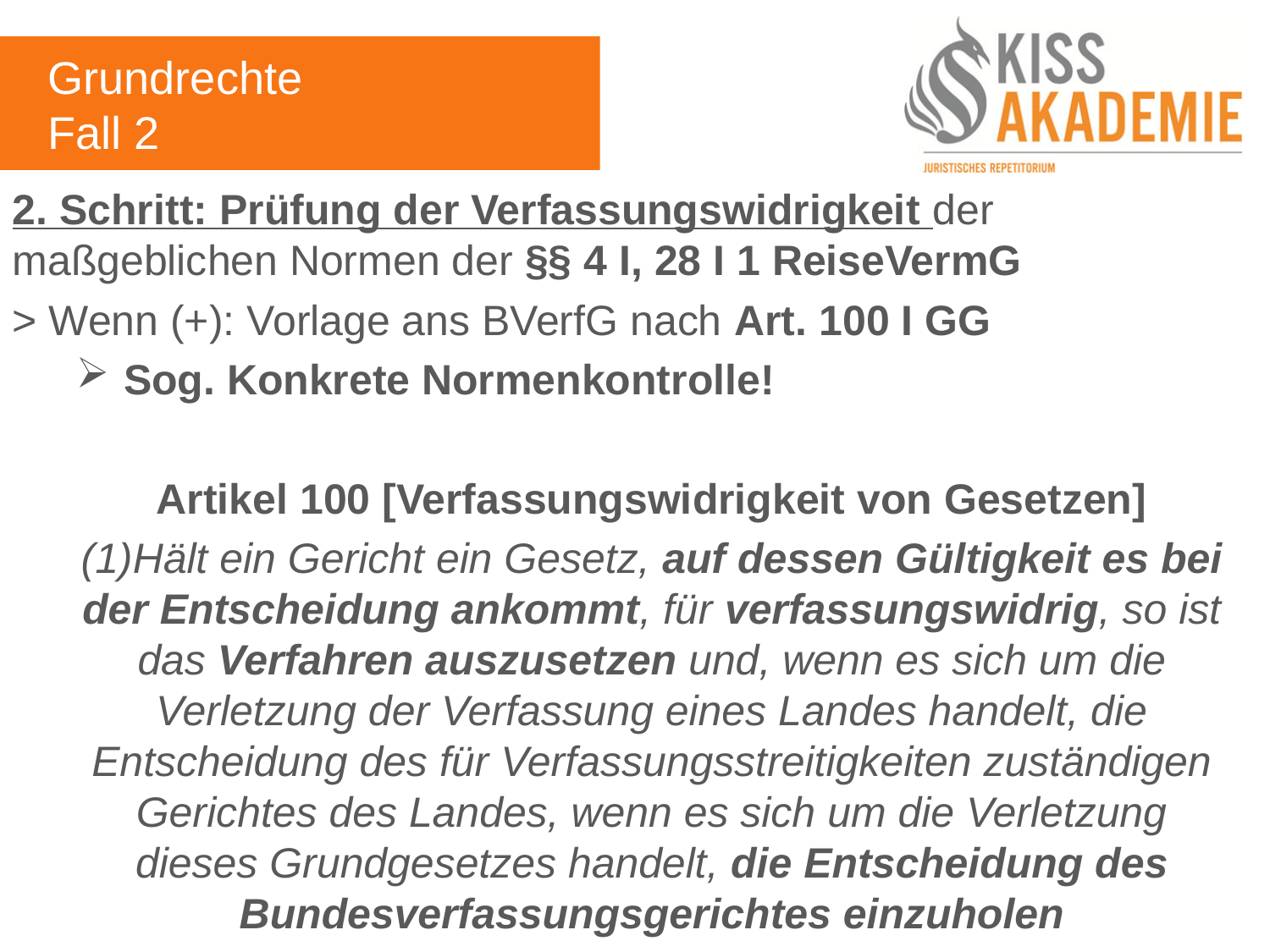

Grundrechte
Fall 2
2. Schritt: Prüfung der Verfassungswidrigkeit der maßgeblichen Normen der §§ 4 I, 28 I 1 ReiseVermG
> Wenn (+): Vorlage ans BVerfG nach Art. 100 I GG
Sog. Konkrete Normenkontrolle!

Artikel 100 [Verfassungswidrigkeit von Gesetzen]
(1)Hält ein Gericht ein Gesetz, auf dessen Gültigkeit es bei der Entscheidung ankommt, für verfassungswidrig, so ist das Verfahren auszusetzen und, wenn es sich um die Verletzung der Verfassung eines Landes handelt, die Entscheidung des für Verfassungsstreitigkeiten zuständigen Gerichtes des Landes, wenn es sich um die Verletzung dieses Grundgesetzes handelt, die Entscheidung des Bundesverfassungsgerichtes einzuholen